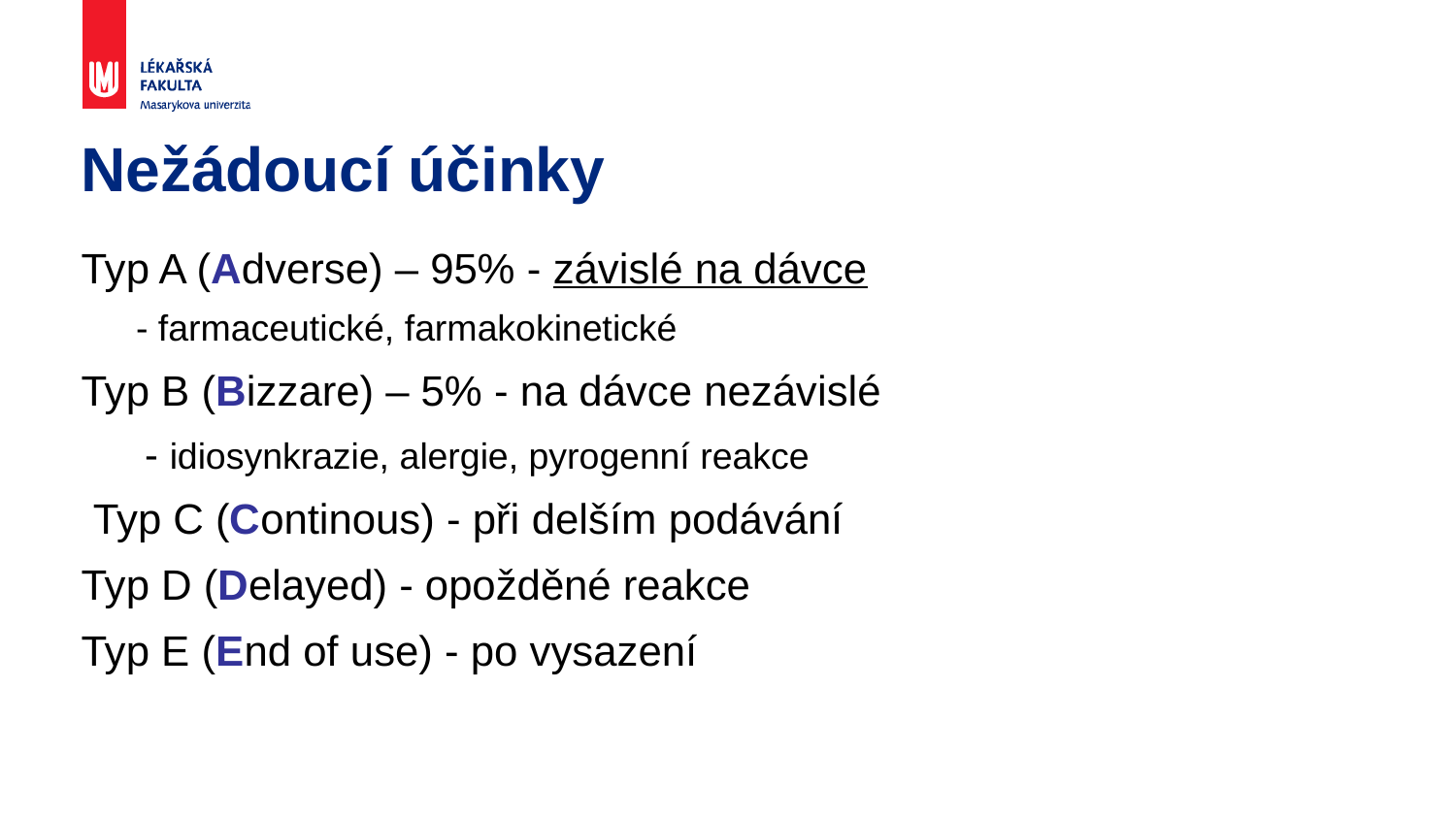

# Nežádoucí účinky
Typ A (Adverse) – 95% - závislé na dávce
- farmaceutické, farmakokinetické
Typ B (Bizzare) – 5% - na dávce nezávislé
- idiosynkrazie, alergie, pyrogenní reakce
 Typ C (Continous) - při delším podávání
Typ D (Delayed) - opožděné reakce
Typ E (End of use) - po vysazení